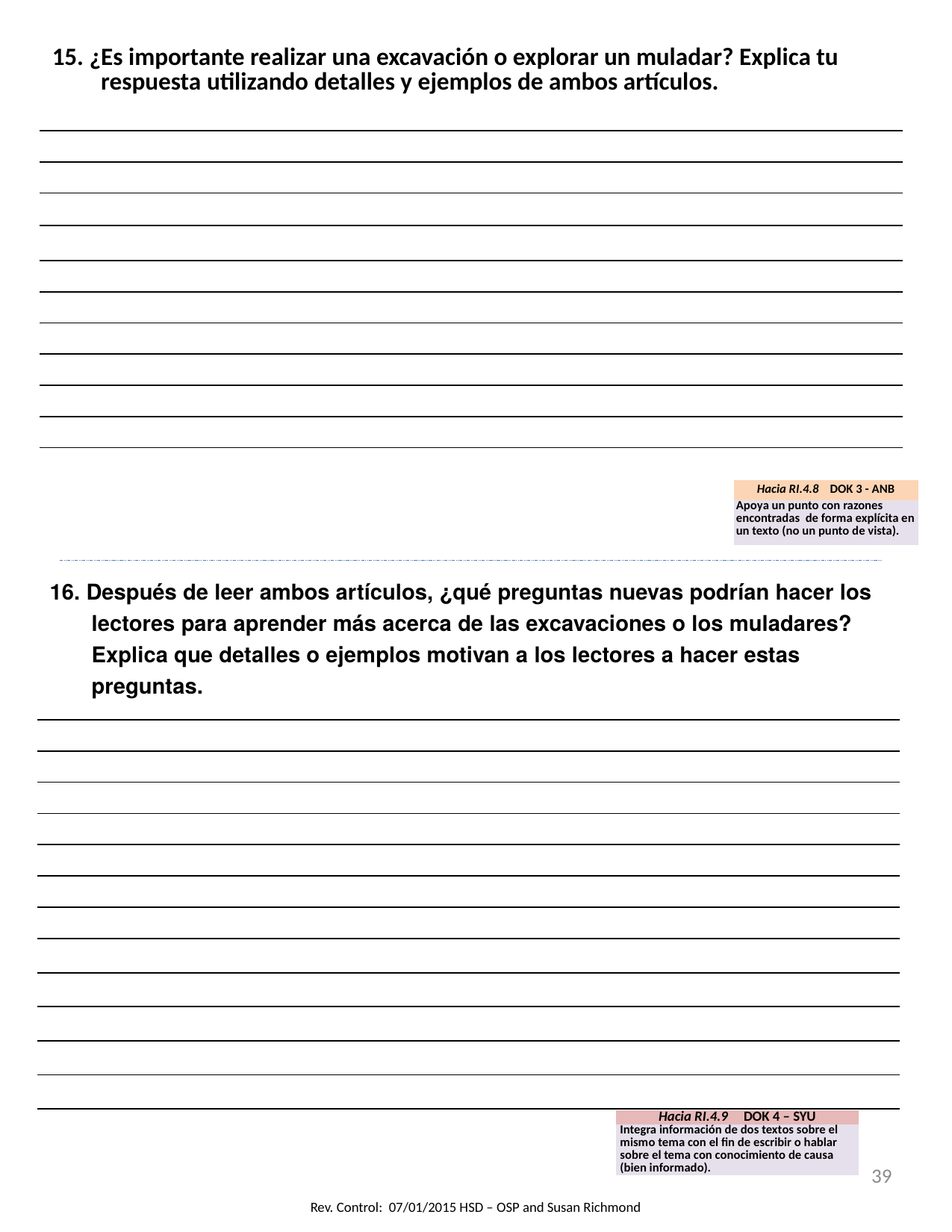

| 15. ¿Es importante realizar una excavación o explorar un muladar? Explica tu respuesta utilizando detalles y ejemplos de ambos artículos. |
| --- |
|  |
|  |
|  |
|  |
|  |
|  |
|  |
|  |
|  |
|  |
| Hacia RI.4.8 DOK 3 - ANB |
| --- |
| Apoya un punto con razones encontradas de forma explícita en un texto (no un punto de vista). |
| 16. Después de leer ambos artículos, ¿qué preguntas nuevas podrían hacer los lectores para aprender más acerca de las excavaciones o los muladares? Explica que detalles o ejemplos motivan a los lectores a hacer estas preguntas. |
| --- |
|  |
|  |
|  |
|  |
|  |
|  |
|  |
|  |
|  |
|  |
|  |
|  |
| Hacia RI.4.9 DOK 4 – SYU |
| --- |
| Integra información de dos textos sobre el mismo tema con el fin de escribir o hablar sobre el tema con conocimiento de causa (bien informado). |
39